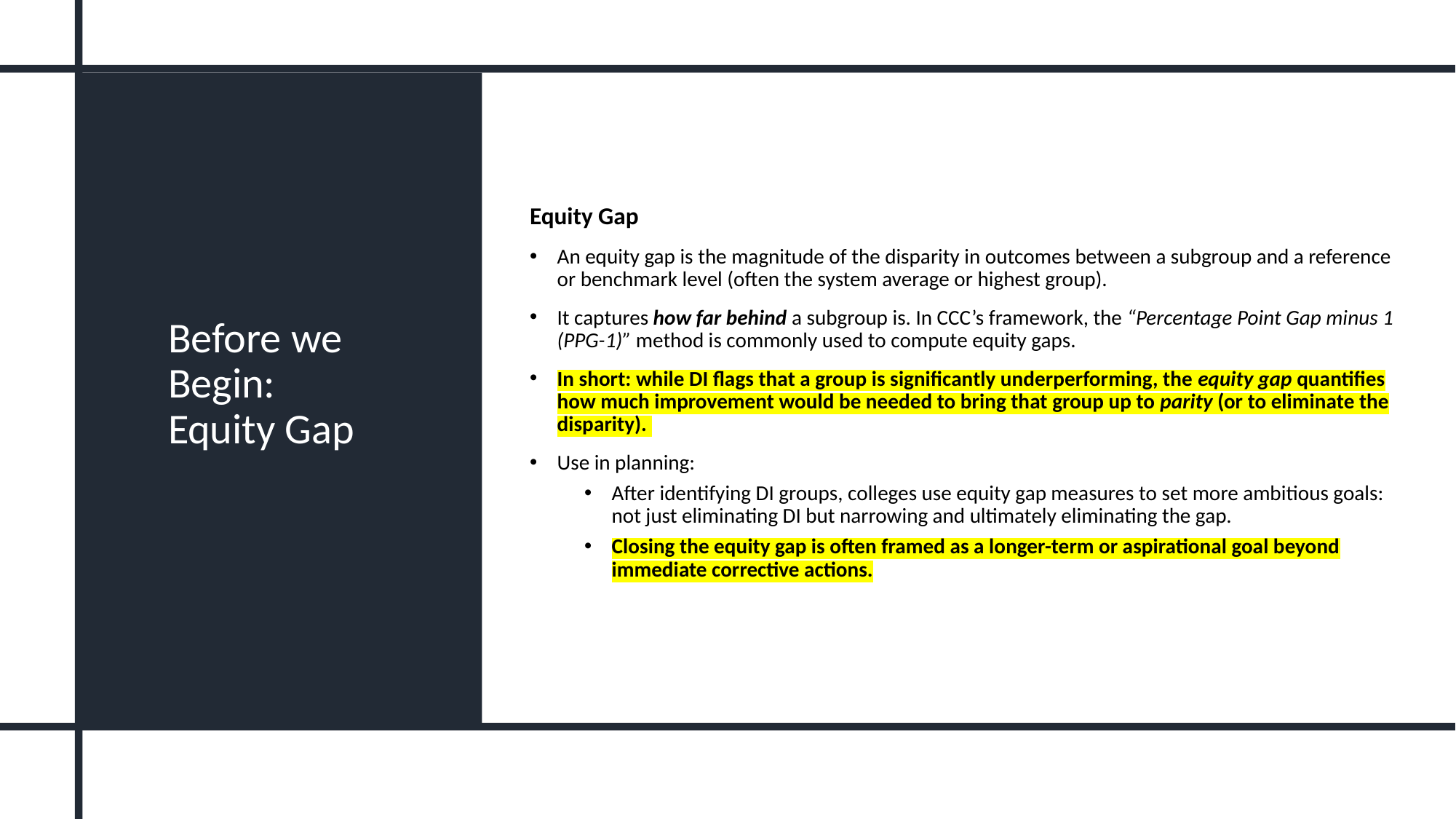

Equity Gap
An equity gap is the magnitude of the disparity in outcomes between a subgroup and a reference or benchmark level (often the system average or highest group).
It captures how far behind a subgroup is. In CCC’s framework, the “Percentage Point Gap minus 1 (PPG-1)” method is commonly used to compute equity gaps.
In short: while DI flags that a group is significantly underperforming, the equity gap quantifies how much improvement would be needed to bring that group up to parity (or to eliminate the disparity).
Use in planning:
After identifying DI groups, colleges use equity gap measures to set more ambitious goals: not just eliminating DI but narrowing and ultimately eliminating the gap.
Closing the equity gap is often framed as a longer-term or aspirational goal beyond immediate corrective actions.
# Before we Begin: Equity Gap